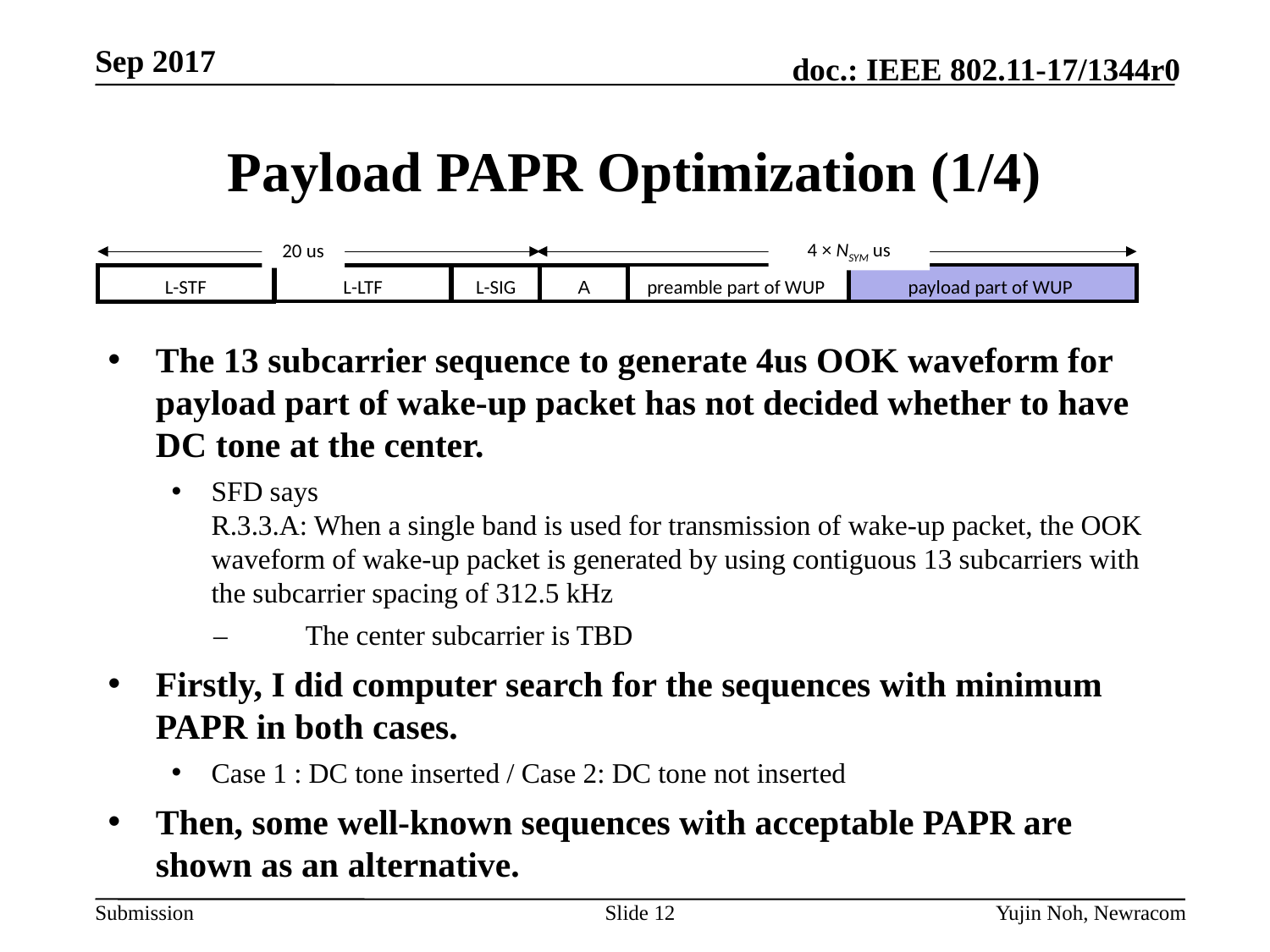

# Payload PAPR Optimization (1/4)
4 × NSYM us
20 us
preamble part of WUP
payload part of WUP
L-LTF
A
L-SIG
L-STF
The 13 subcarrier sequence to generate 4us OOK waveform for payload part of wake-up packet has not decided whether to have DC tone at the center.
SFD says
R.3.3.A: When a single band is used for transmission of wake-up packet, the OOK waveform of wake-up packet is generated by using contiguous 13 subcarriers with the subcarrier spacing of 312.5 kHz
      –	 The center subcarrier is TBD
Firstly, I did computer search for the sequences with minimum PAPR in both cases.
Case 1 : DC tone inserted / Case 2: DC tone not inserted
Then, some well-known sequences with acceptable PAPR are shown as an alternative.
Slide 12
Yujin Noh, Newracom